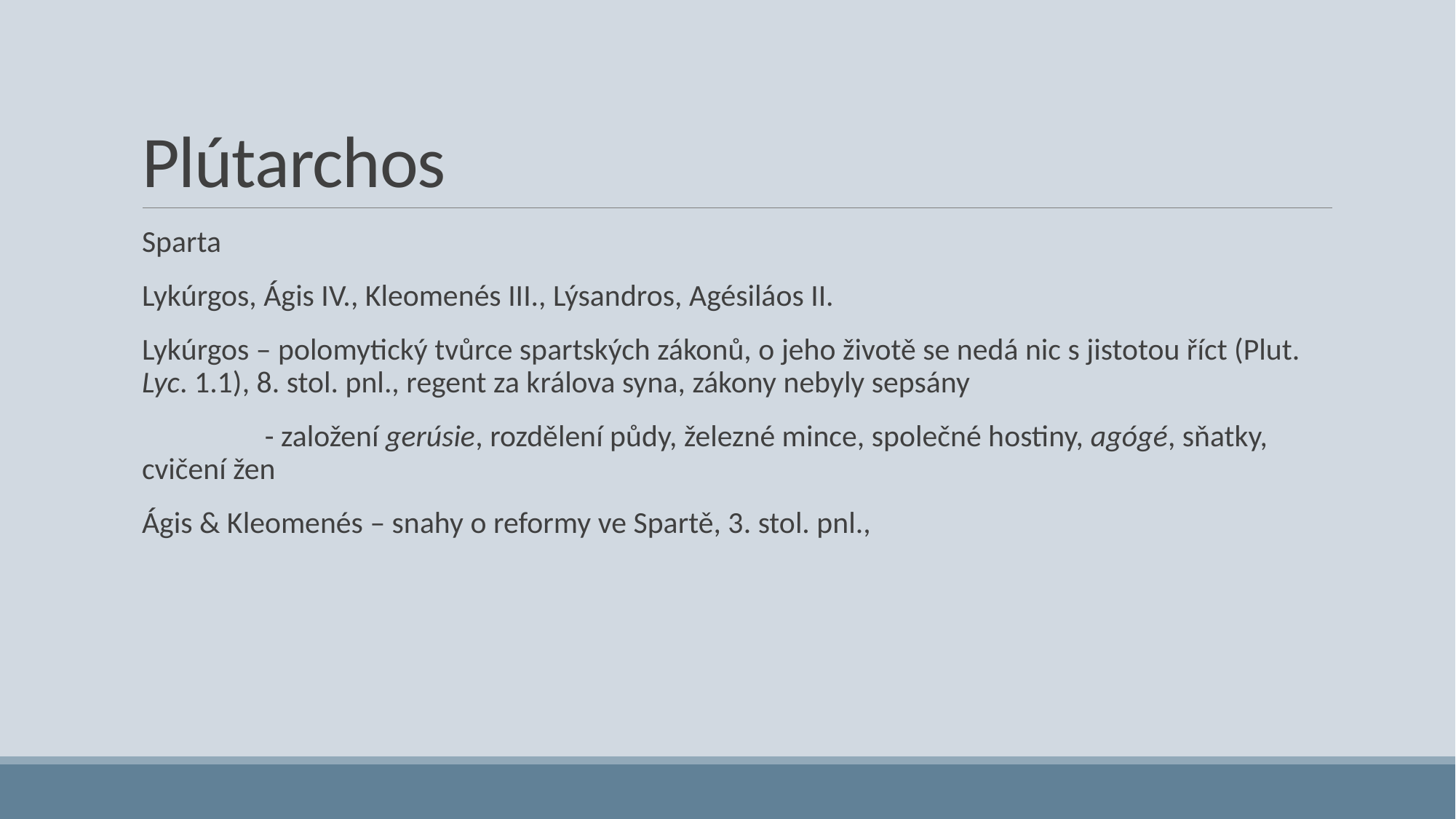

# Plútarchos
Sparta
Lykúrgos, Ágis IV., Kleomenés III., Lýsandros, Agésiláos II.
Lykúrgos – polomytický tvůrce spartských zákonů, o jeho životě se nedá nic s jistotou říct (Plut. Lyc. 1.1), 8. stol. pnl., regent za králova syna, zákony nebyly sepsány
       	  - založení gerúsie, rozdělení půdy, železné mince, společné hostiny, agógé, sňatky, cvičení žen
Ágis & Kleomenés – snahy o reformy ve Spartě, 3. stol. pnl.,